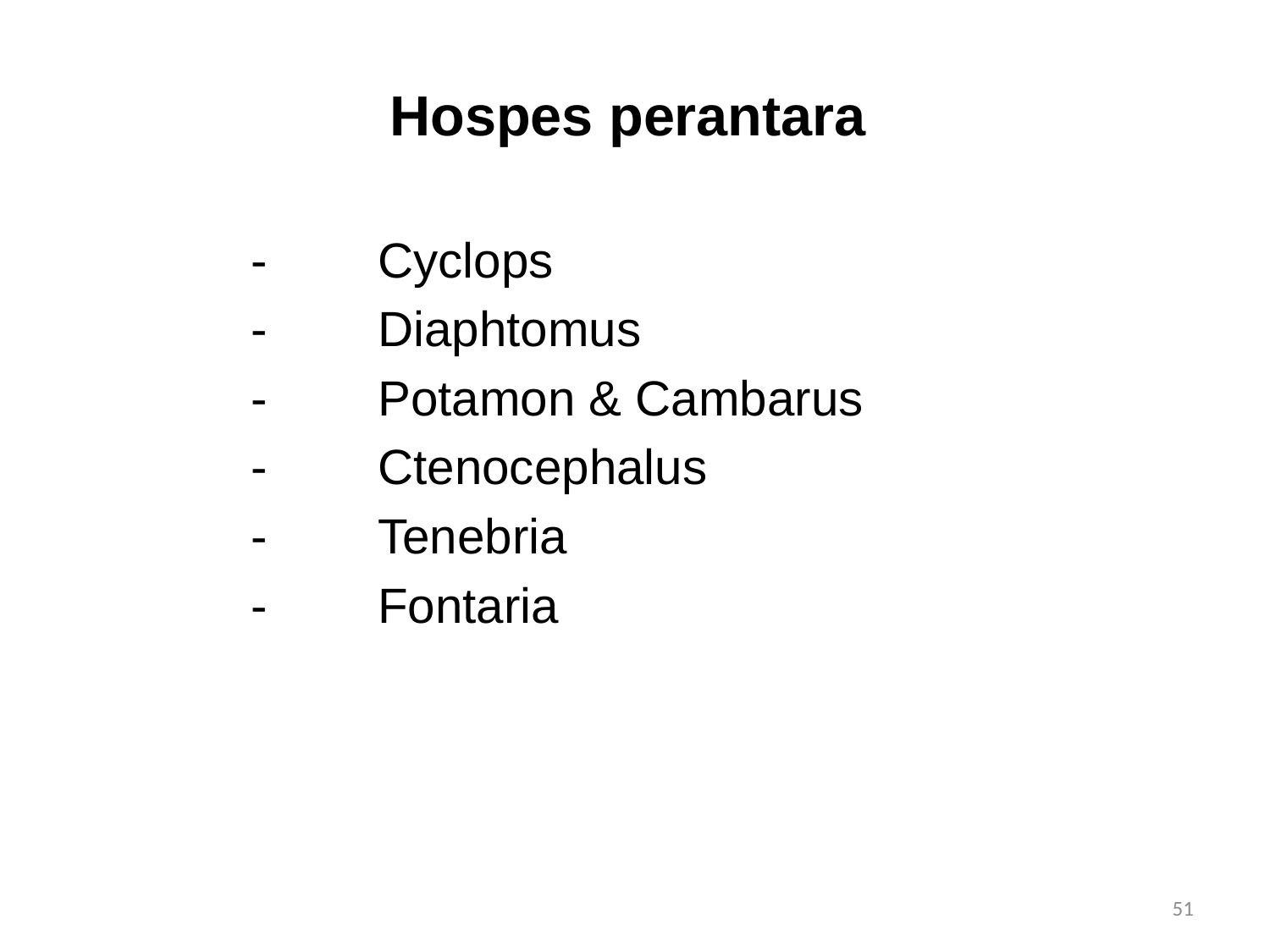

# Hospes perantara
		-	Cyclops
		-	Diaphtomus
		-	Potamon & Cambarus
		-	Ctenocephalus
		-	Tenebria
		-	Fontaria
51